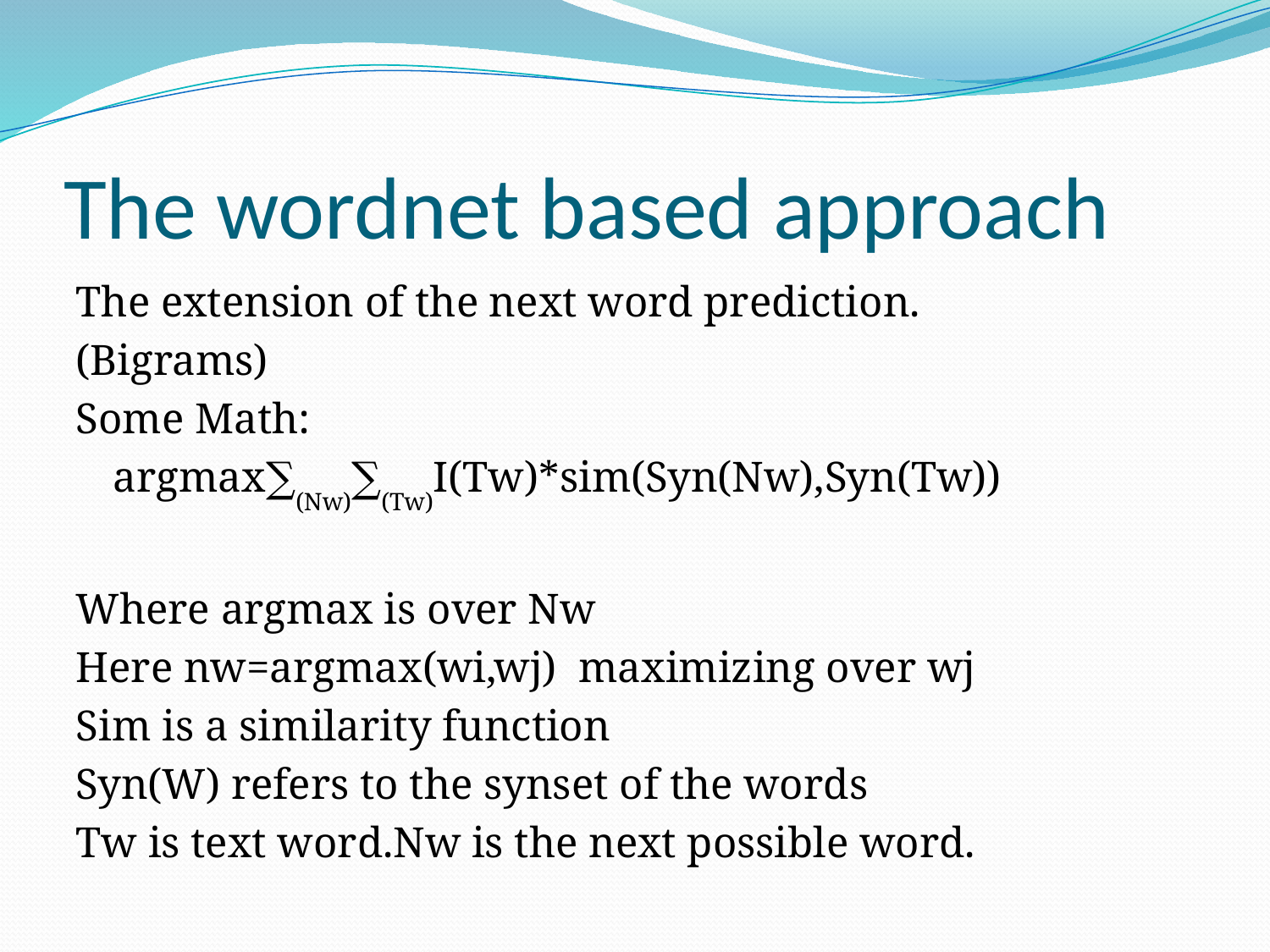

# The wordnet based approach
The extension of the next word prediction.
(Bigrams)
Some Math:
	argmax∑(Nw)∑(Tw)I(Tw)*sim(Syn(Nw),Syn(Tw))

Where argmax is over Nw
Here nw=argmax(wi,wj)  maximizing over wj
Sim is a similarity function
Syn(W) refers to the synset of the words
Tw is text word.Nw is the next possible word.